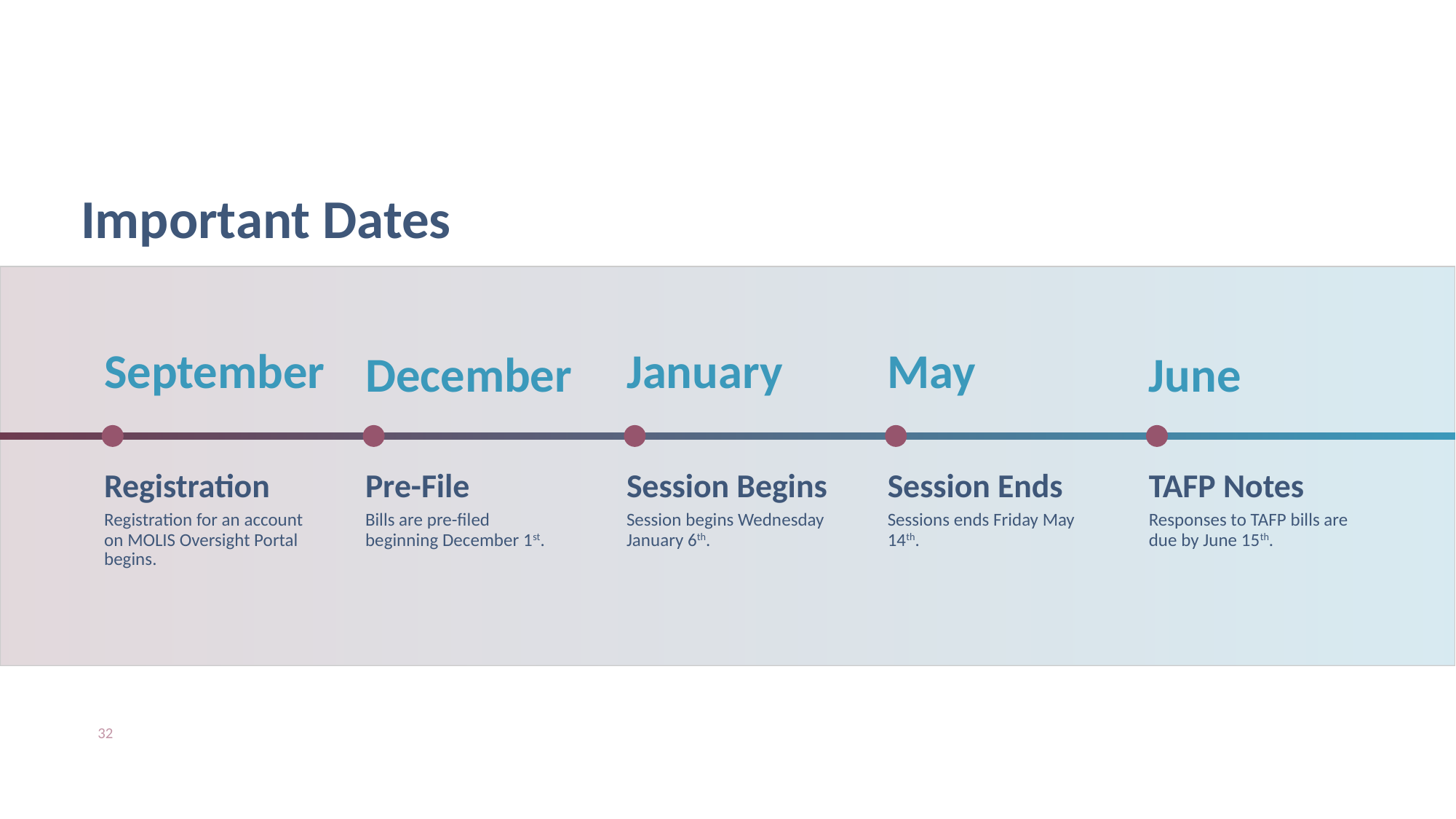

# Important Dates
September
January
May
December
June
Registration
Pre-File
Session Begins
Session Ends
TAFP Notes
Registration for an account on MOLIS Oversight Portal begins.
Bills are pre-filed beginning December 1st.
Session begins Wednesday January 6th.
Sessions ends Friday May 14th.
Responses to TAFP bills are due by June 15th.
32